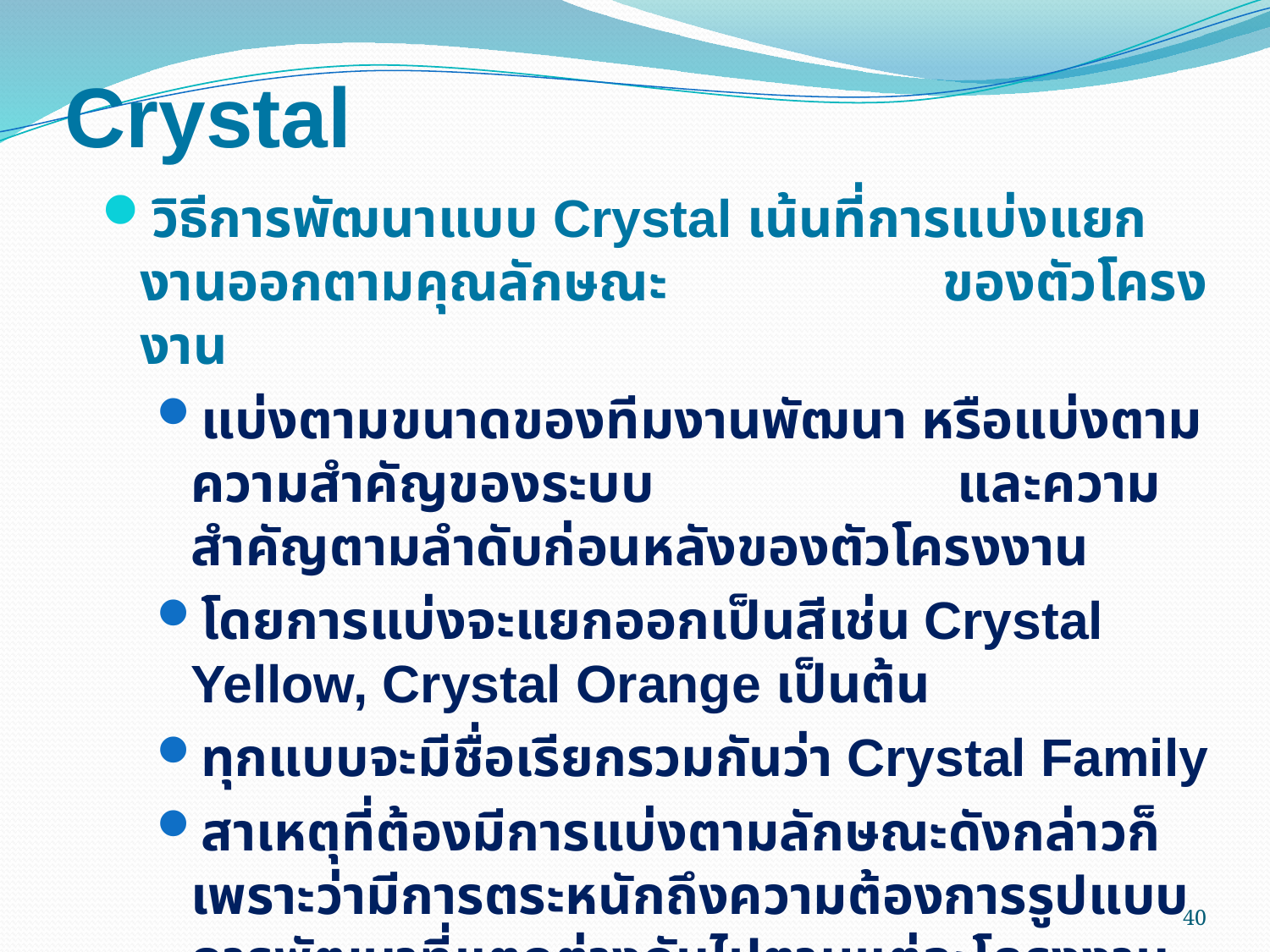

# Crystal
วิธีการพัฒนาแบบ Crystal เน้นที่การแบ่งแยกงานออกตามคุณลักษณะ                    ของตัวโครงงาน
แบ่งตามขนาดของทีมงานพัฒนา หรือแบ่งตามความสำคัญของระบบ                      และความสำคัญตามลำดับก่อนหลังของตัวโครงงาน
โดยการแบ่งจะแยกออกเป็นสีเช่น Crystal Yellow, Crystal Orange เป็นต้น
ทุกแบบจะมีชื่อเรียกรวมกันว่า Crystal Family
สาเหตุที่ต้องมีการแบ่งตามลักษณะดังกล่าวก็เพราะว่ามีการตระหนักถึงความต้องการรูปแบบการพัฒนาที่แตกต่างกันไปตามแต่ละโครงงาน

40